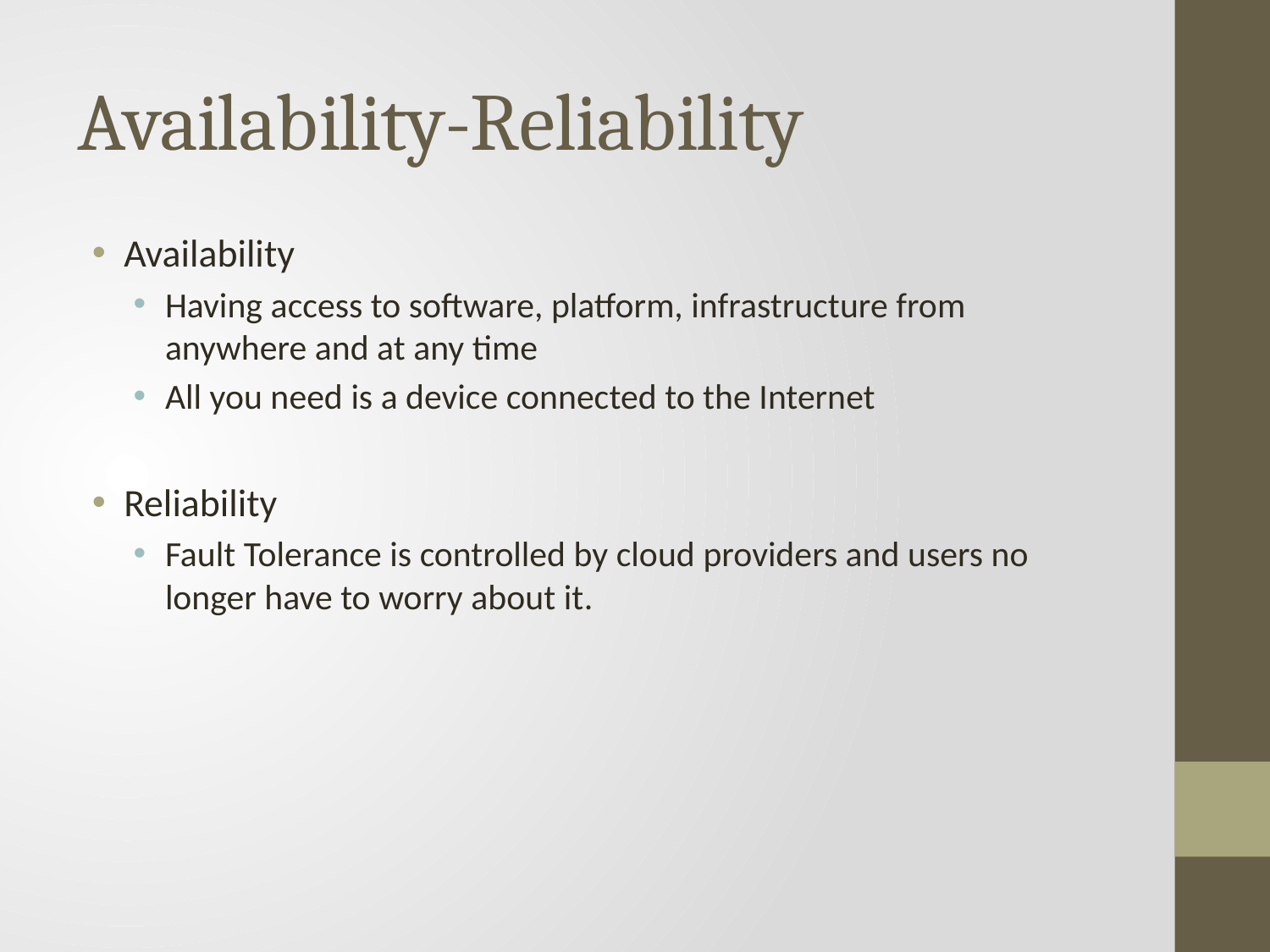

# Availability-Reliability
Availability
Having access to software, platform, infrastructure from anywhere and at any time
All you need is a device connected to the Internet

Reliability
Fault Tolerance is controlled by cloud providers and users no longer have to worry about it.